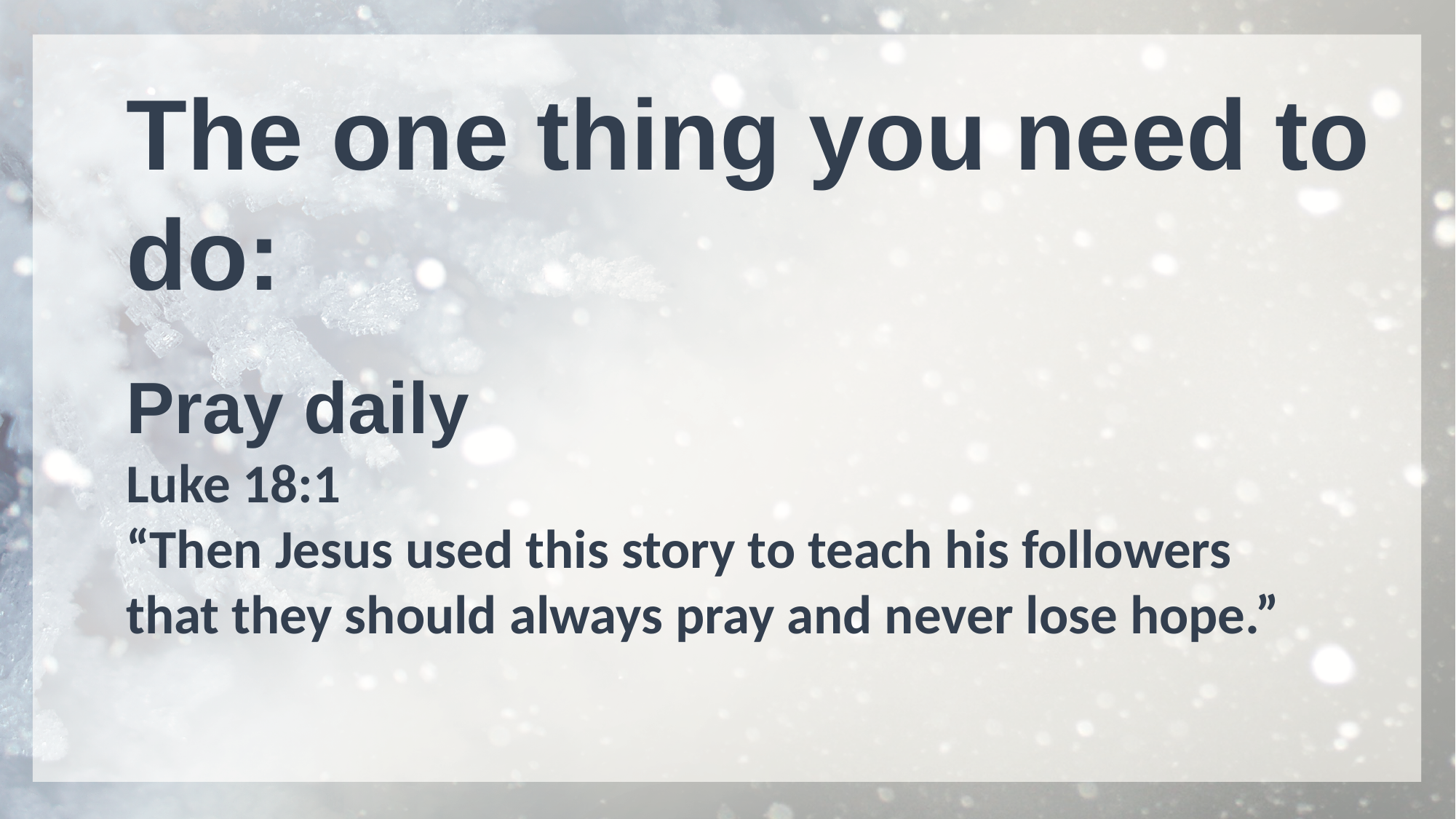

The one thing you need to do:
Pray daily
Luke 18:1
“Then Jesus used this story to teach his followers that they should always pray and never lose hope.”